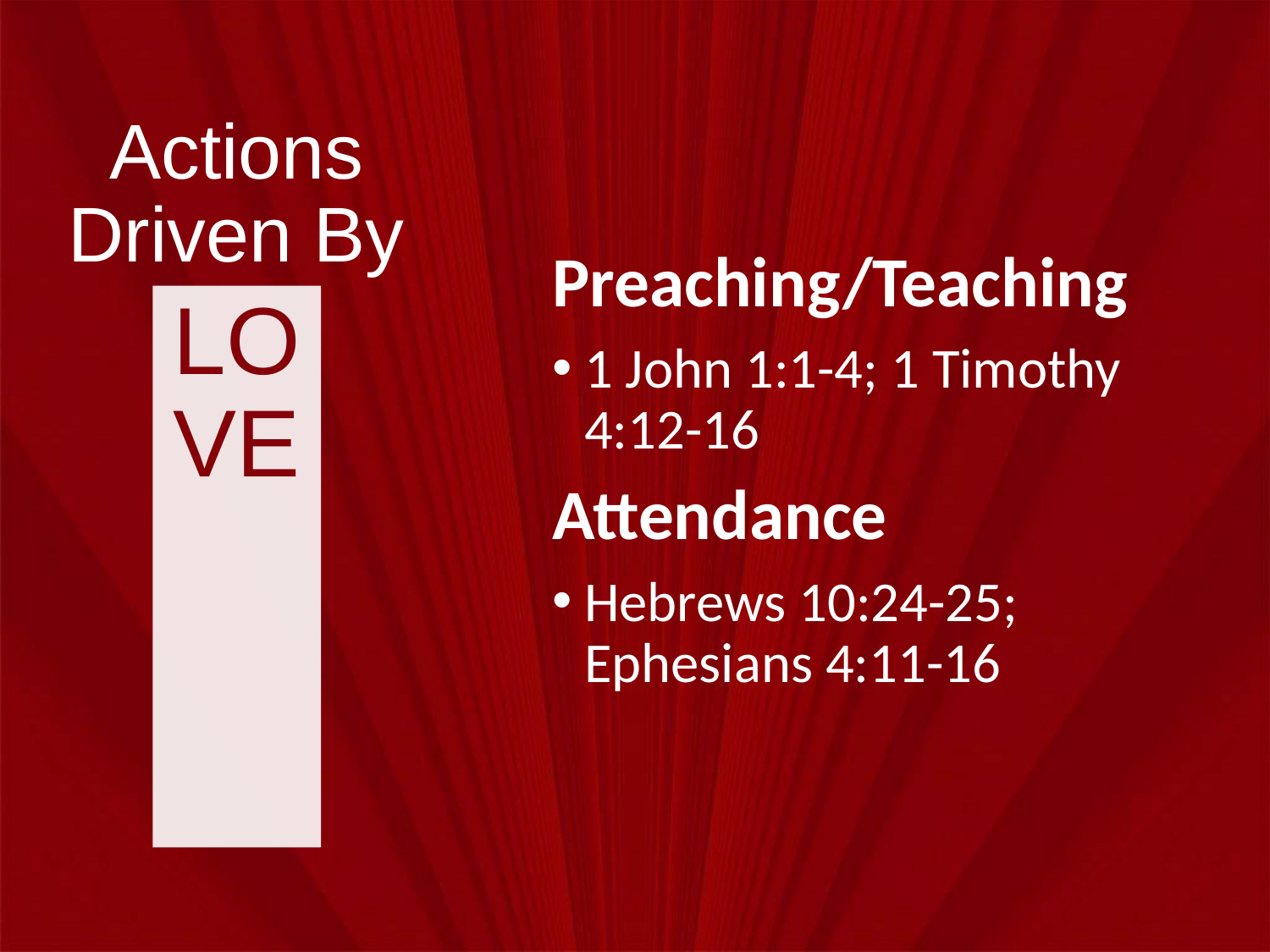

# Actions Driven By

Preaching/Teaching
1 John 1:1-4; 1 Timothy 4:12-16
Attendance
Hebrews 10:24-25; Ephesians 4:11-16

LOVE